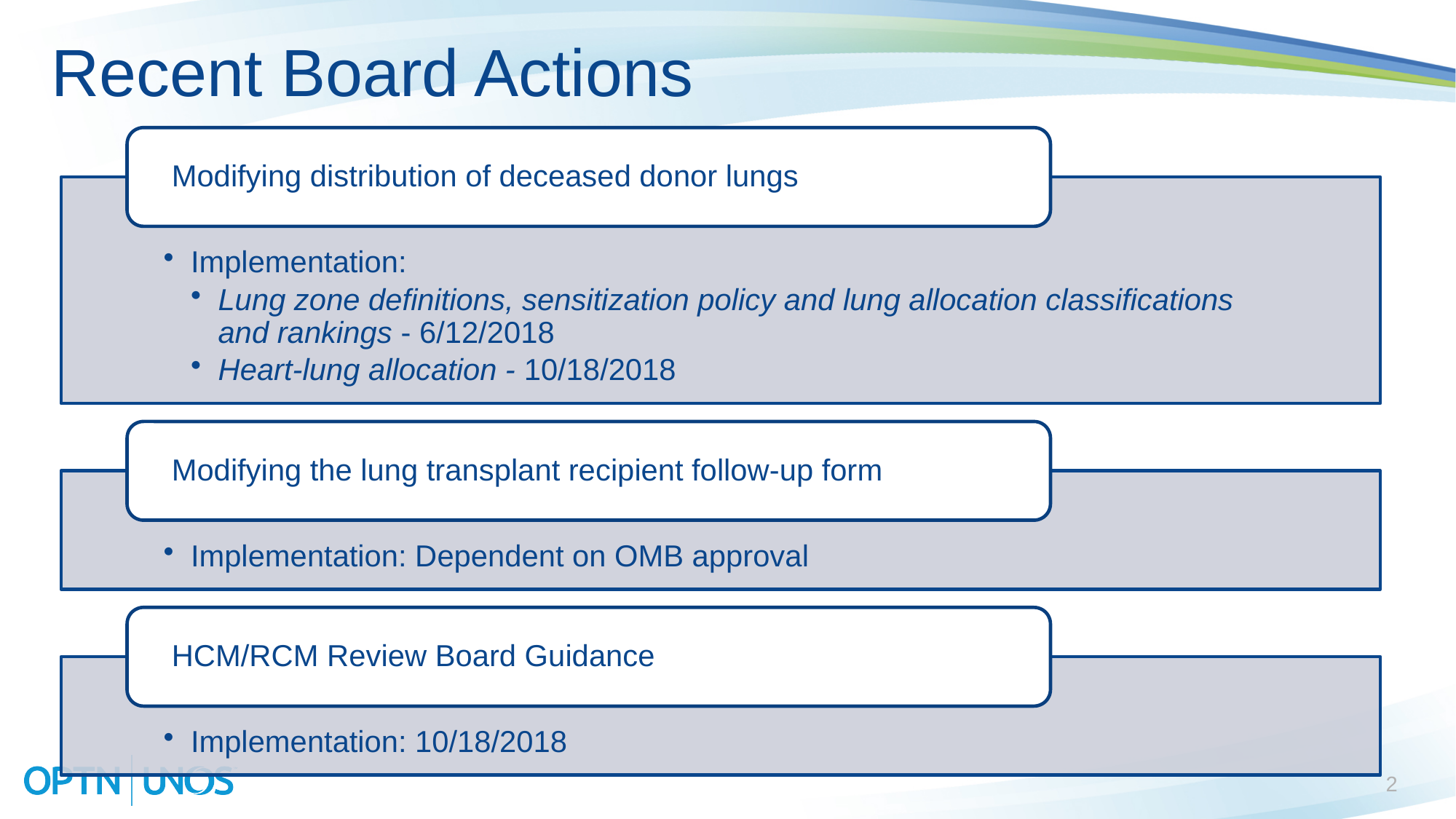

# Recent Board Actions
Implementation:
Lung zone definitions, sensitization policy and lung allocation classifications and rankings - 6/12/2018
Heart-lung allocation - 10/18/2018
Modifying distribution of deceased donor lungs
Implementation: Dependent on OMB approval
Modifying the lung transplant recipient follow-up form
Implementation: 10/18/2018
HCM/RCM Review Board Guidance
2